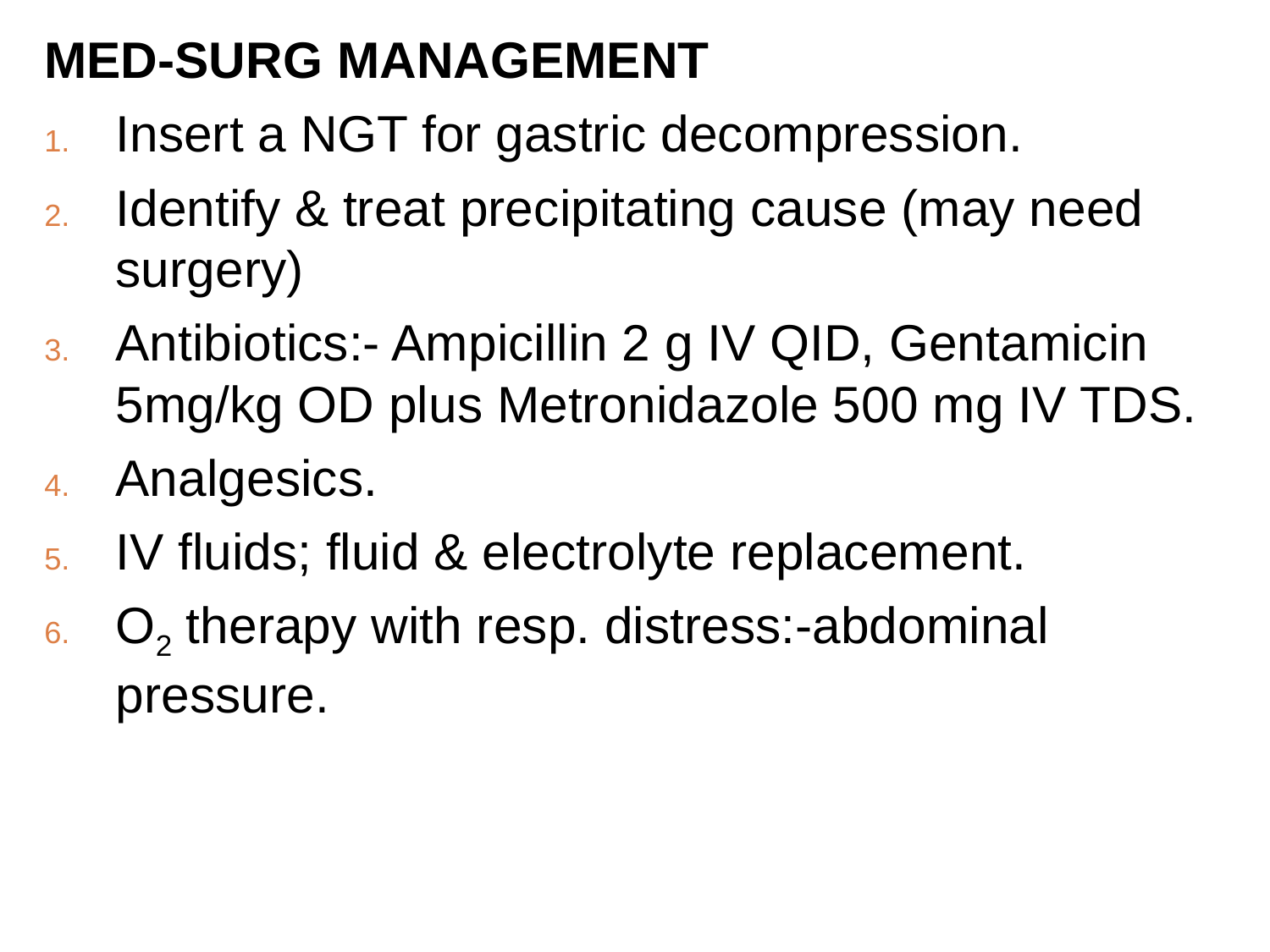

MED-SURG MANAGEMENT
Insert a NGT for gastric decompression.
Identify & treat precipitating cause (may need surgery)
Antibiotics:- Ampicillin 2 g IV QID, Gentamicin 5mg/kg OD plus Metronidazole 500 mg IV TDS.
Analgesics.
IV fluids; fluid & electrolyte replacement.
O2 therapy with resp. distress:-abdominal pressure.